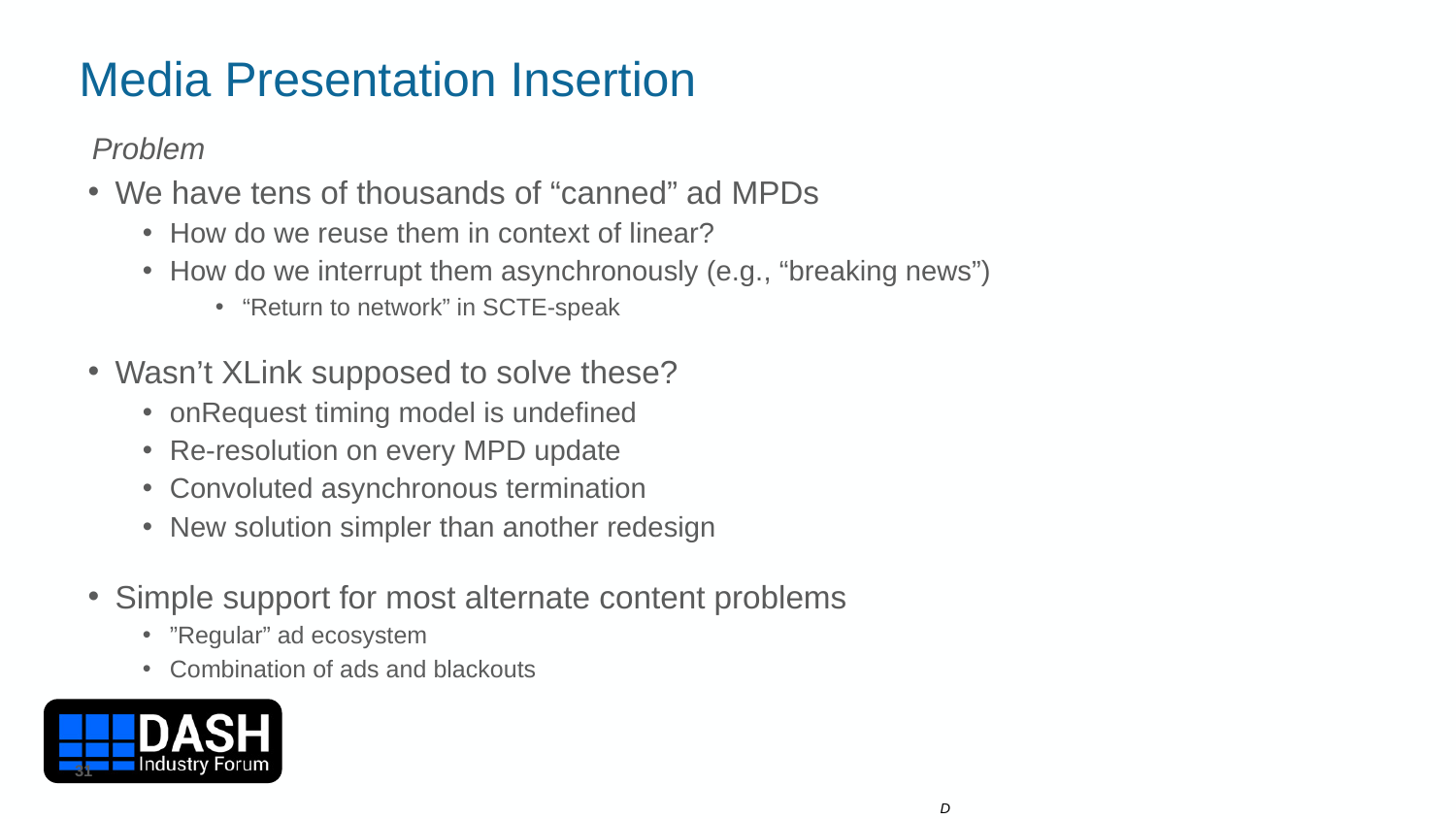

# Media Presentation Insertion
Problem
We have tens of thousands of “canned” ad MPDs
How do we reuse them in context of linear?
How do we interrupt them asynchronously (e.g., “breaking news”)
“Return to network” in SCTE-speak

Wasn’t XLink supposed to solve these?
onRequest timing model is undefined
Re-resolution on every MPD update
Convoluted asynchronous termination
New solution simpler than another redesign

Simple support for most alternate content problems
”Regular” ad ecosystem
Combination of ads and blackouts

31
D